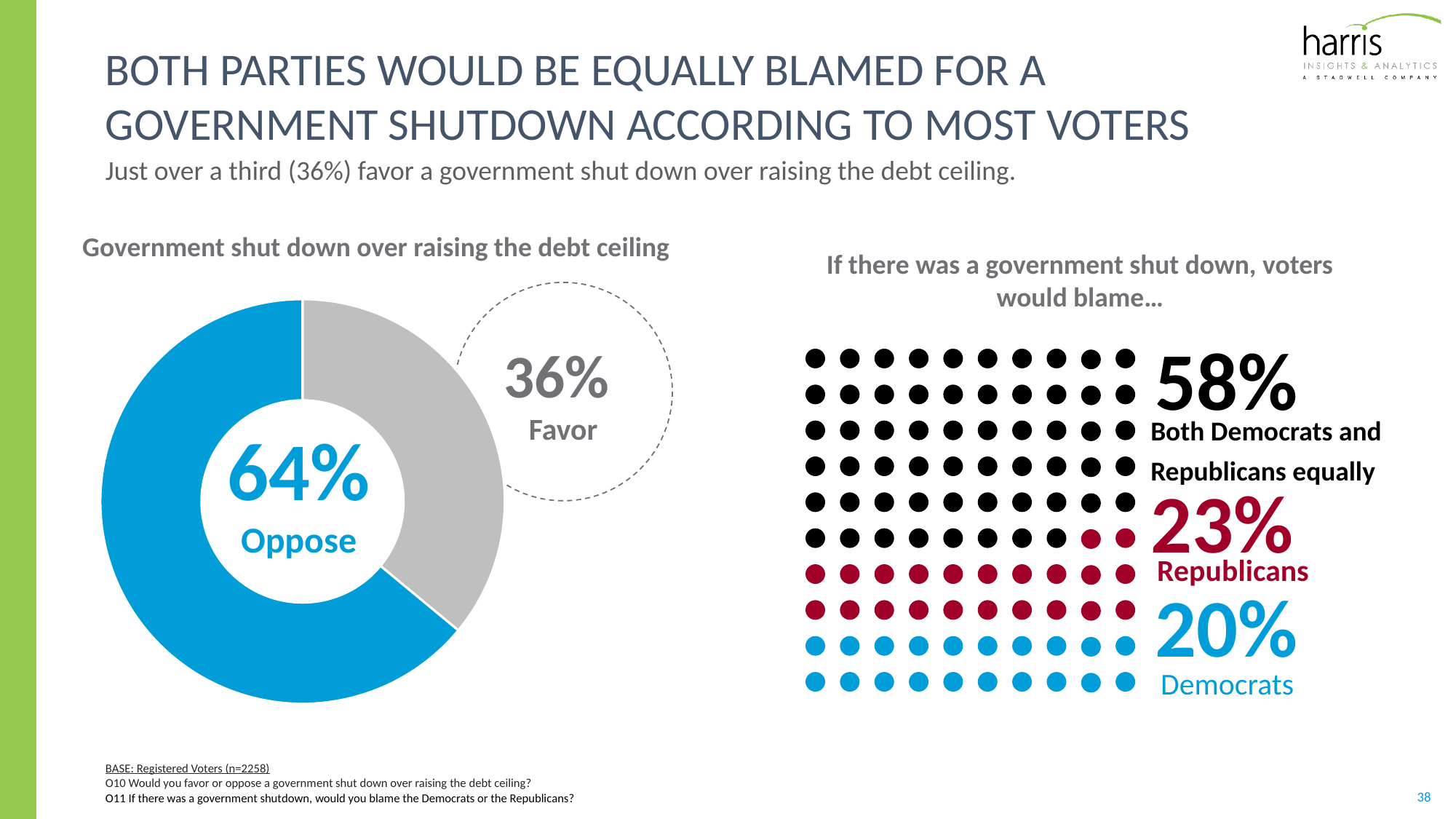

# Both parties would be equally blamed for a government shutdown according to most voters
Just over a third (36%) favor a government shut down over raising the debt ceiling.
Government shut down over raising the debt ceiling
If there was a government shut down, voters would blame…
36%
Favor

### Chart

| Category | Sales |
|---|---|
| 1st Qtr | 0.36 |
| 2nd Qtr | 0.64 |
64%
Oppose
58%
Both Democrats and Republicans equally
23%

Republicans

20%

Democrats

BASE: Registered Voters (n=2258)
O10 Would you favor or oppose a government shut down over raising the debt ceiling?
O11 If there was a government shutdown, would you blame the Democrats or the Republicans?